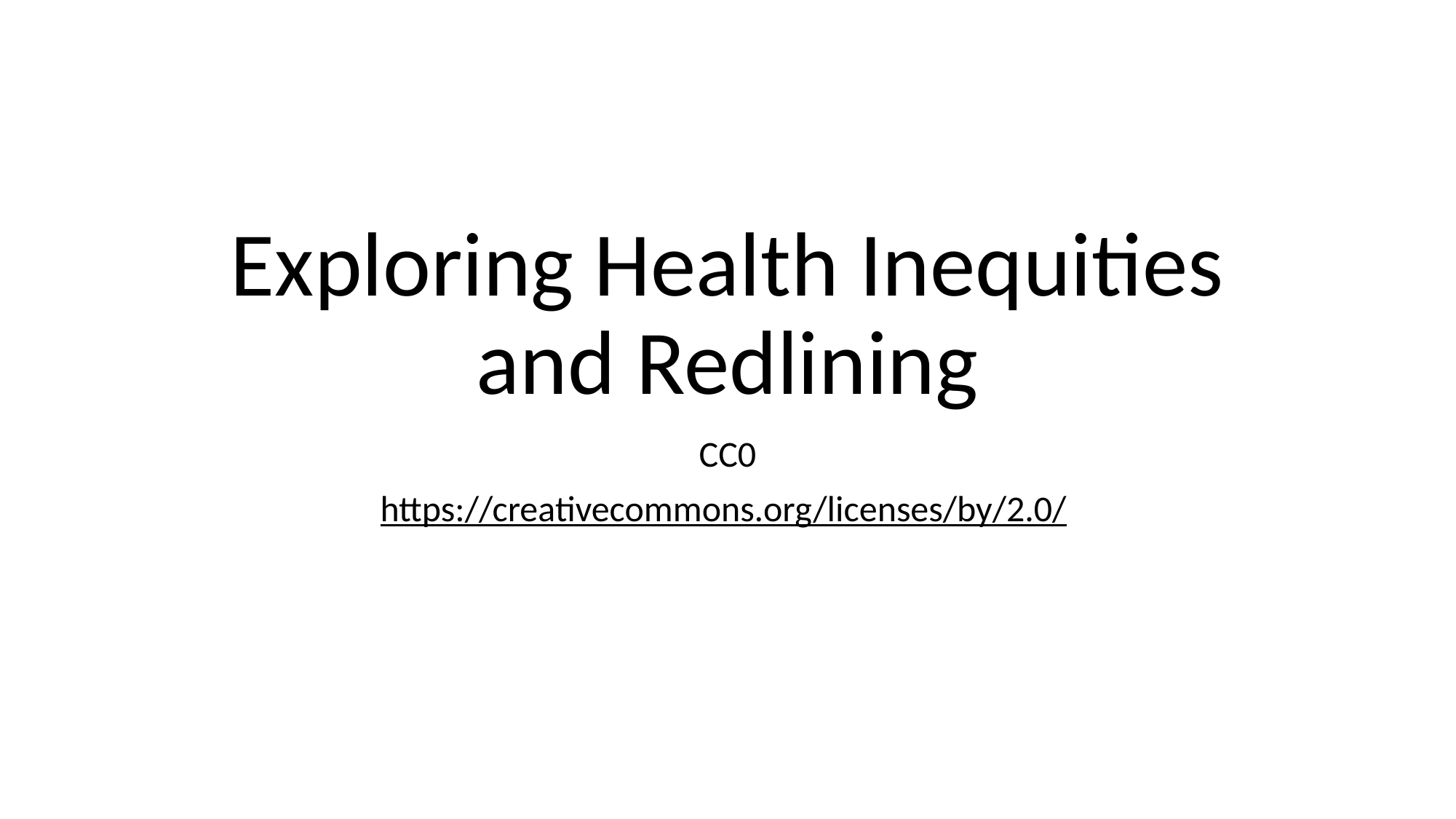

# Exploring Health Inequities and Redlining
CC0
https://creativecommons.org/licenses/by/2.0/